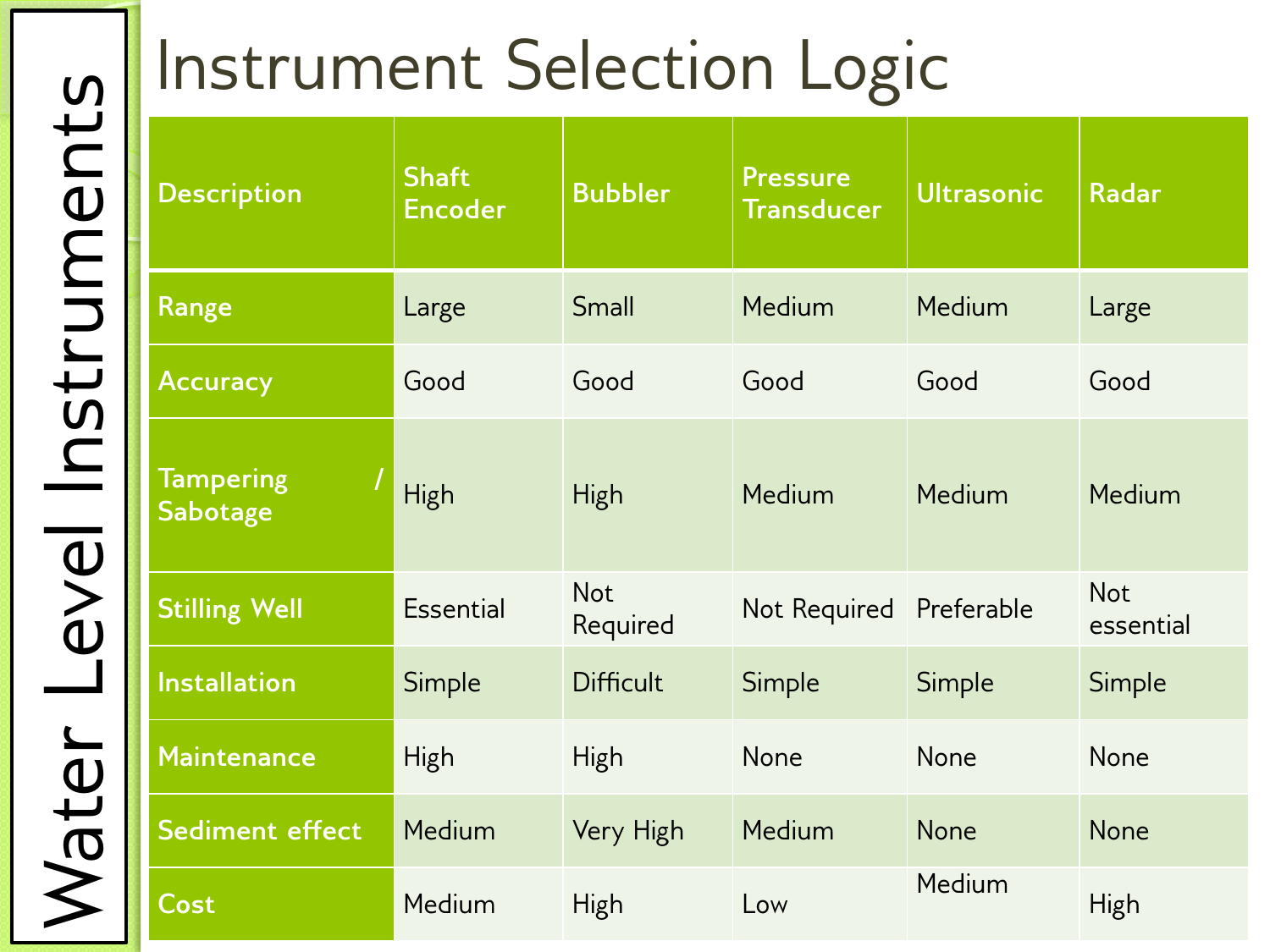

# Instrument Selection Logic
| Description | Shaft Encoder | Bubbler | Pressure Transducer | Ultrasonic | Radar |
| --- | --- | --- | --- | --- | --- |
| Range | Large | Small | Medium | Medium | Large |
| Accuracy | Good | Good | Good | Good | Good |
| Tampering / Sabotage | High | High | Medium | Medium | Medium |
| Stilling Well | Essential | Not Required | Not Required | Preferable | Not essential |
| Installation | Simple | Difficult | Simple | Simple | Simple |
| Maintenance | High | High | None | None | None |
| Sediment effect | Medium | Very High | Medium | None | None |
| Cost | Medium | High | Low | Medium | High |
Water Level Instruments